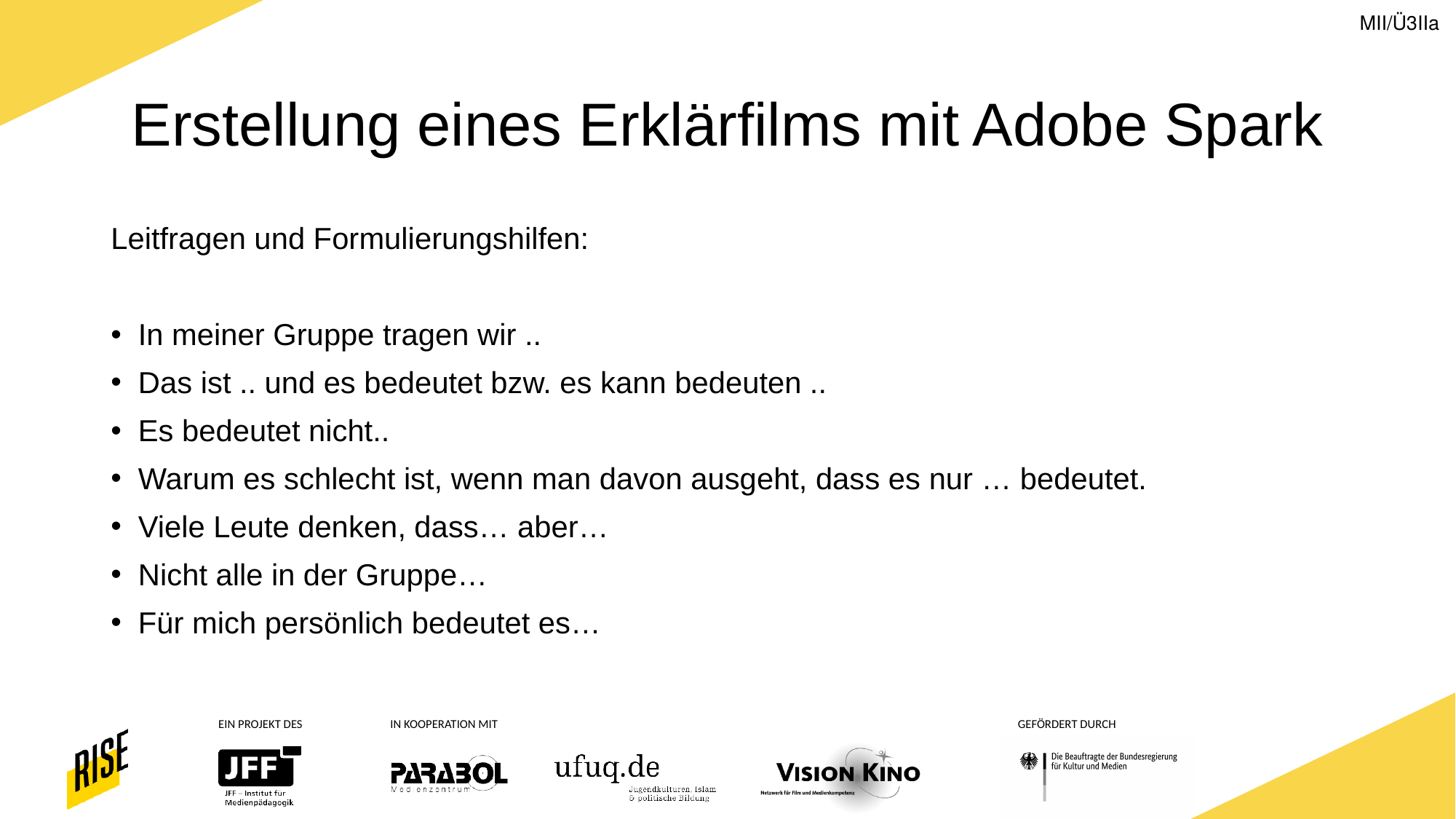

MII/Ü3IIa
# Erstellung eines Erklärfilms mit Adobe Spark
Leitfragen und Formulierungshilfen:

In meiner Gruppe tragen wir ..
Das ist .. und es bedeutet bzw. es kann bedeuten ..
Es bedeutet nicht..
Warum es schlecht ist, wenn man davon ausgeht, dass es nur … bedeutet.
Viele Leute denken, dass… aber…
Nicht alle in der Gruppe…
Für mich persönlich bedeutet es…